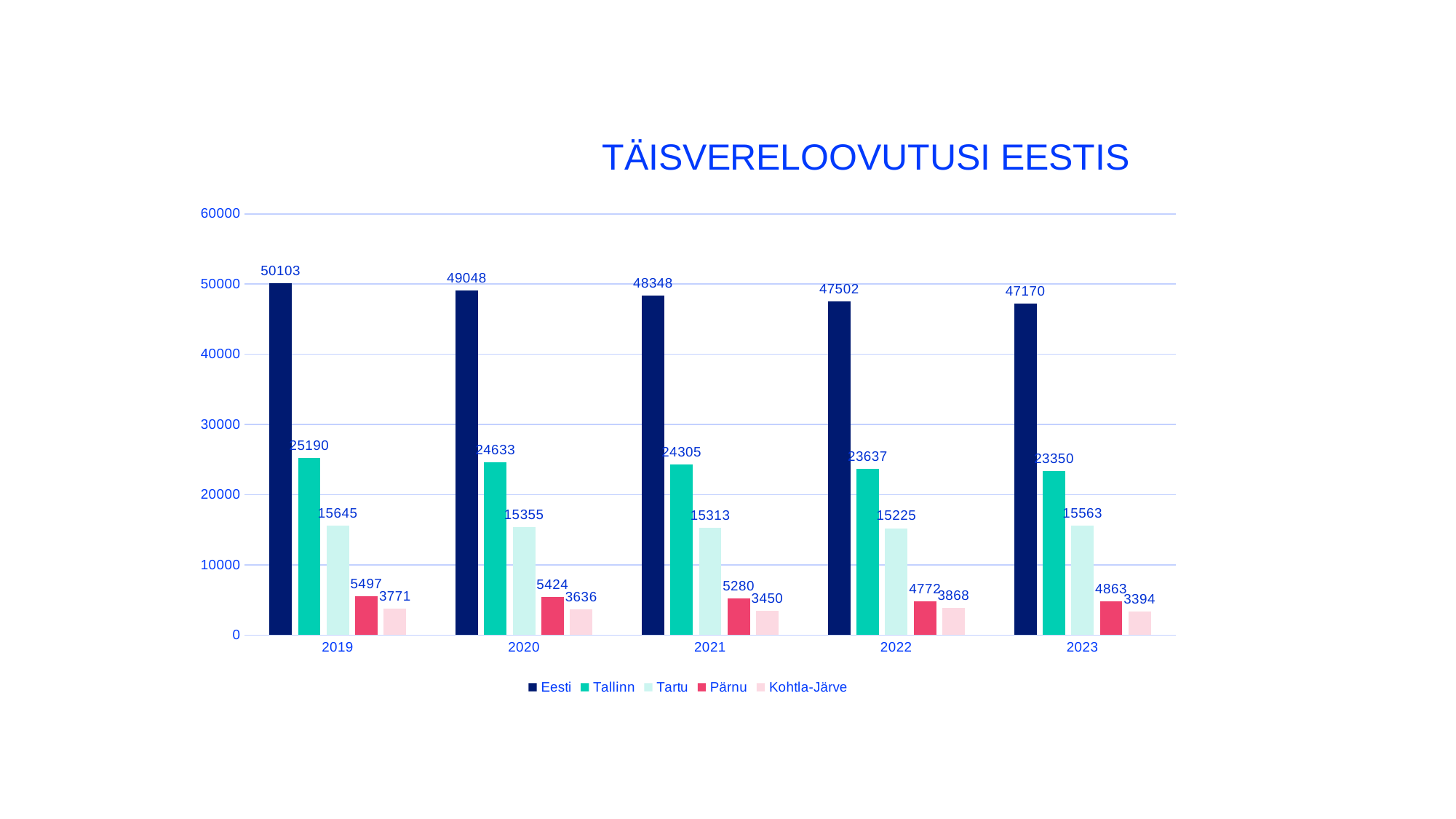

### Chart: TÄISVERELOOVUTUSI EESTIS

| Category | Eesti | Tallinn | Tartu | Pärnu | Kohtla-Järve |
|---|---|---|---|---|---|
| 2019 | 50103.0 | 25190.0 | 15645.0 | 5497.0 | 3771.0 |
| 2020 | 49048.0 | 24633.0 | 15355.0 | 5424.0 | 3636.0 |
| 2021 | 48348.0 | 24305.0 | 15313.0 | 5280.0 | 3450.0 |
| 2022 | 47502.0 | 23637.0 | 15225.0 | 4772.0 | 3868.0 |
| 2023 | 47170.0 | 23350.0 | 15563.0 | 4863.0 | 3394.0 |